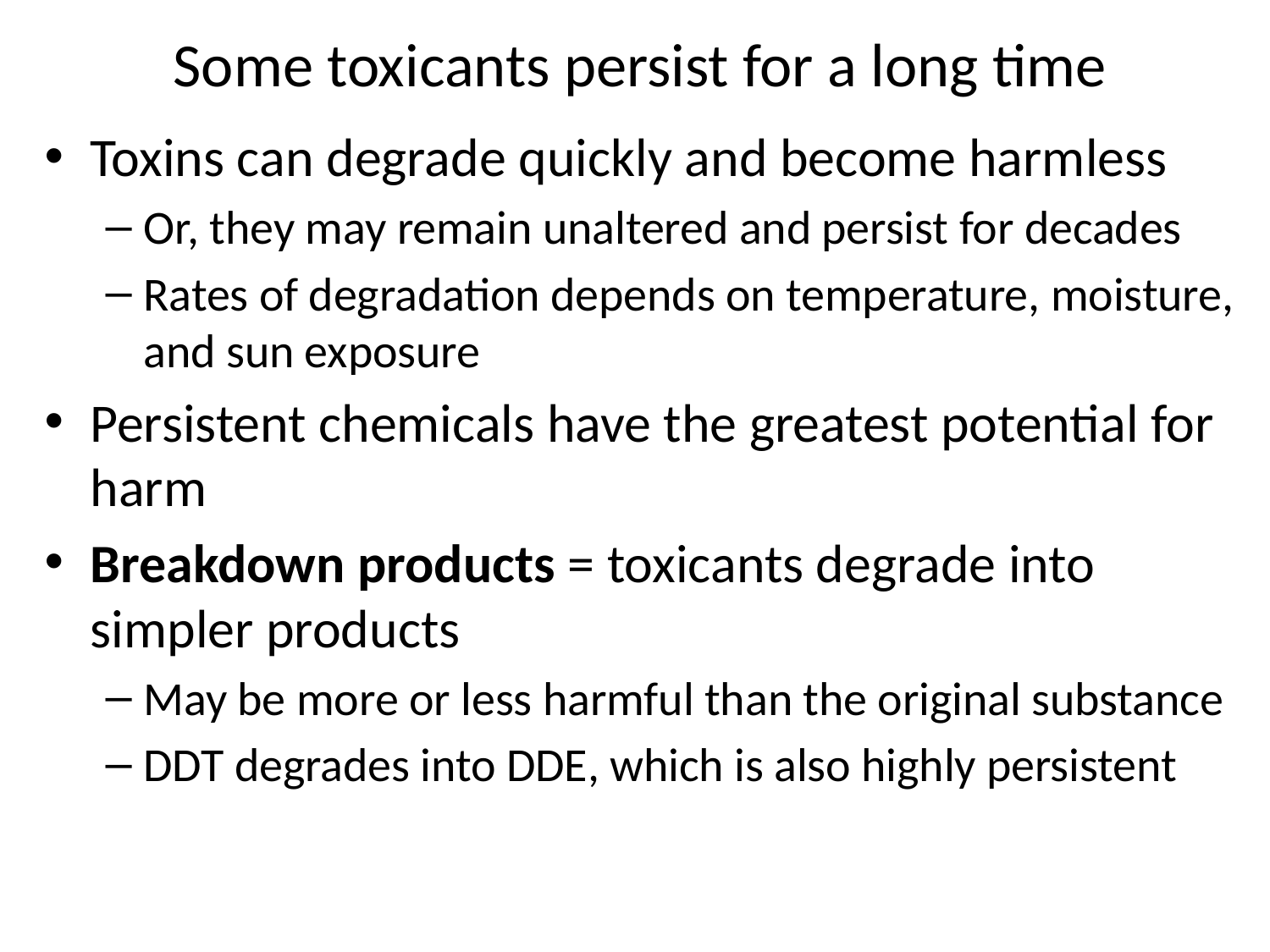

Some toxicants persist for a long time
Toxins can degrade quickly and become harmless
Or, they may remain unaltered and persist for decades
Rates of degradation depends on temperature, moisture, and sun exposure
Persistent chemicals have the greatest potential for harm
Breakdown products = toxicants degrade into simpler products
May be more or less harmful than the original substance
DDT degrades into DDE, which is also highly persistent